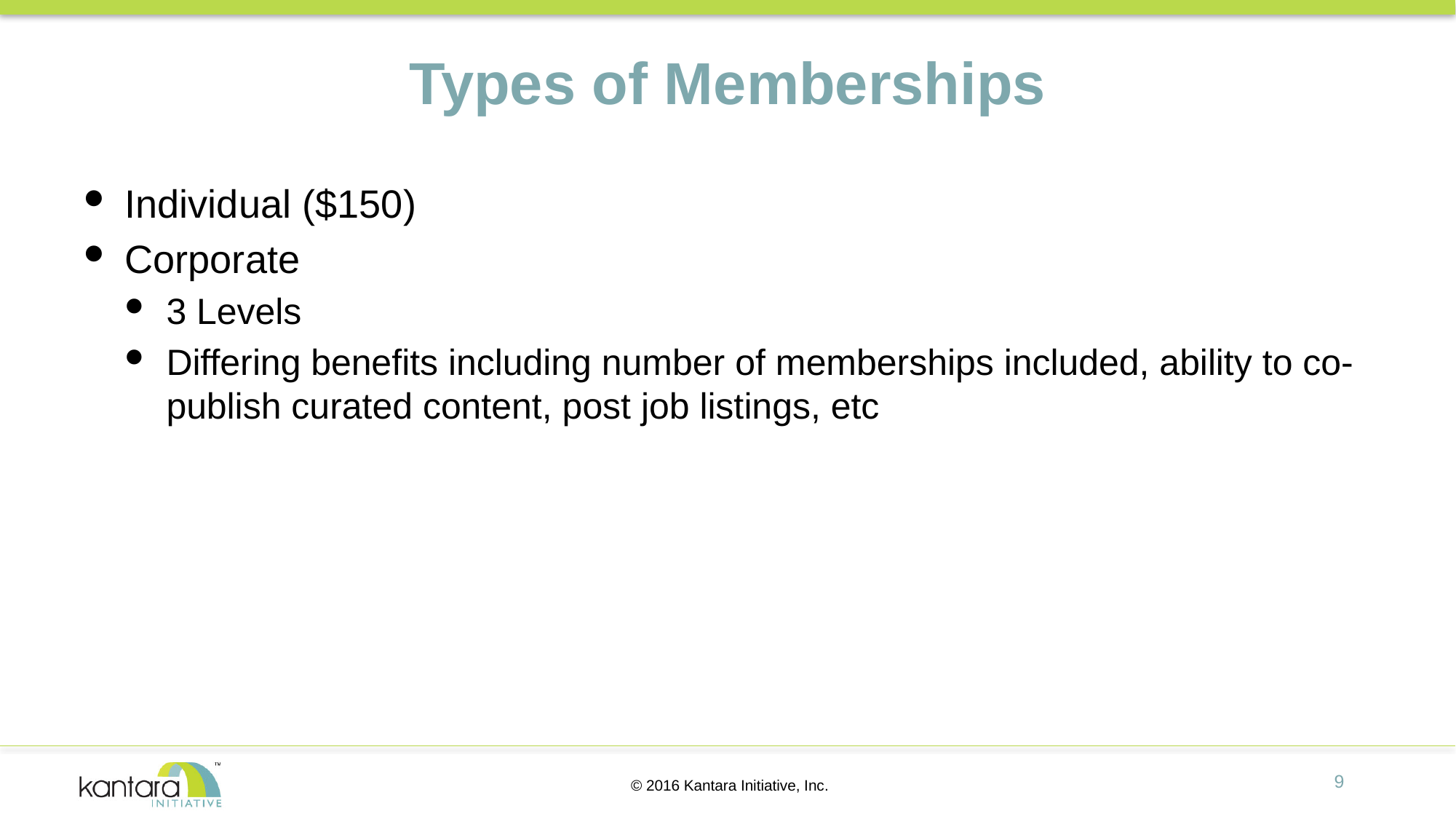

# Types of Memberships
Individual ($150)
Corporate
3 Levels
Differing benefits including number of memberships included, ability to co-publish curated content, post job listings, etc

9